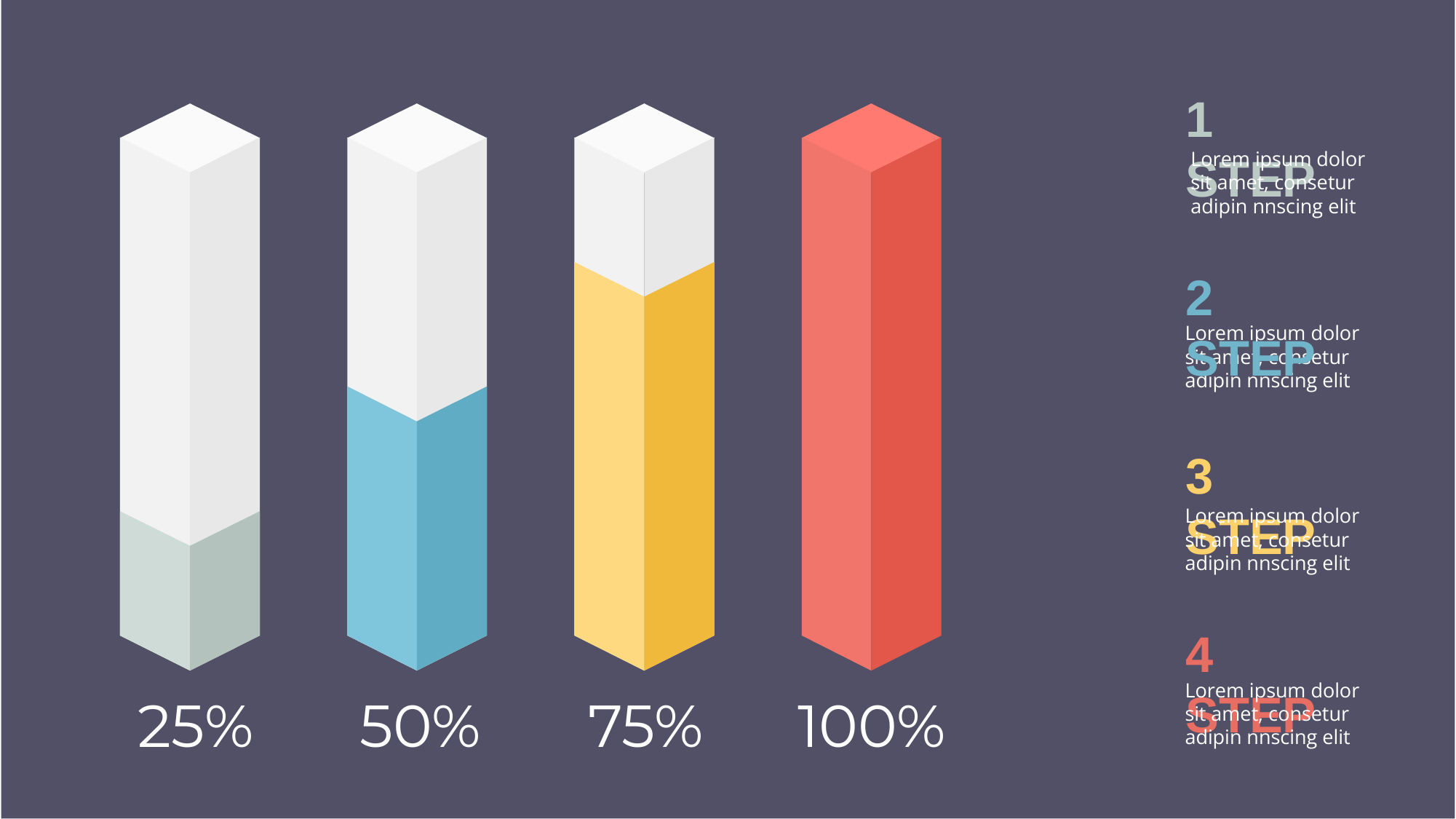

1 STEP

Lorem ipsum dolor sit amet, consetur adipin nnscing elit

2 STEP
Lorem ipsum dolor sit amet, consetur adipin nnscing elit

3 STEP
Lorem ipsum dolor sit amet, consetur adipin nnscing elit

4 STEP
Lorem ipsum dolor sit amet, consetur adipin nnscing elit
25%
50%
75%
100%